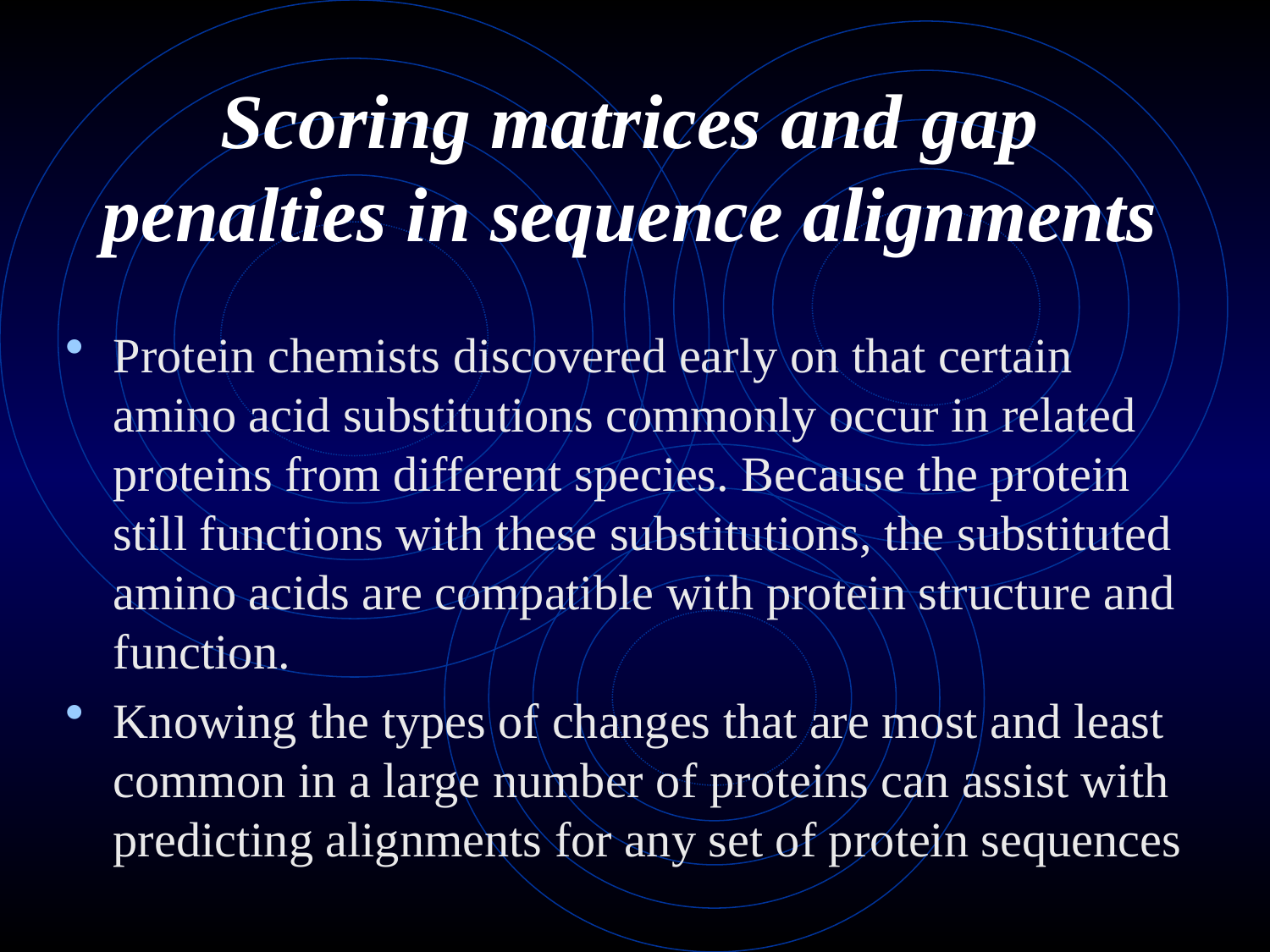

# Scoring matrices and gap penalties in sequence alignments
Protein chemists discovered early on that certain amino acid substitutions commonly occur in related proteins from different species. Because the protein still functions with these substitutions, the substituted amino acids are compatible with protein structure and function.
Knowing the types of changes that are most and least common in a large number of proteins can assist with predicting alignments for any set of protein sequences